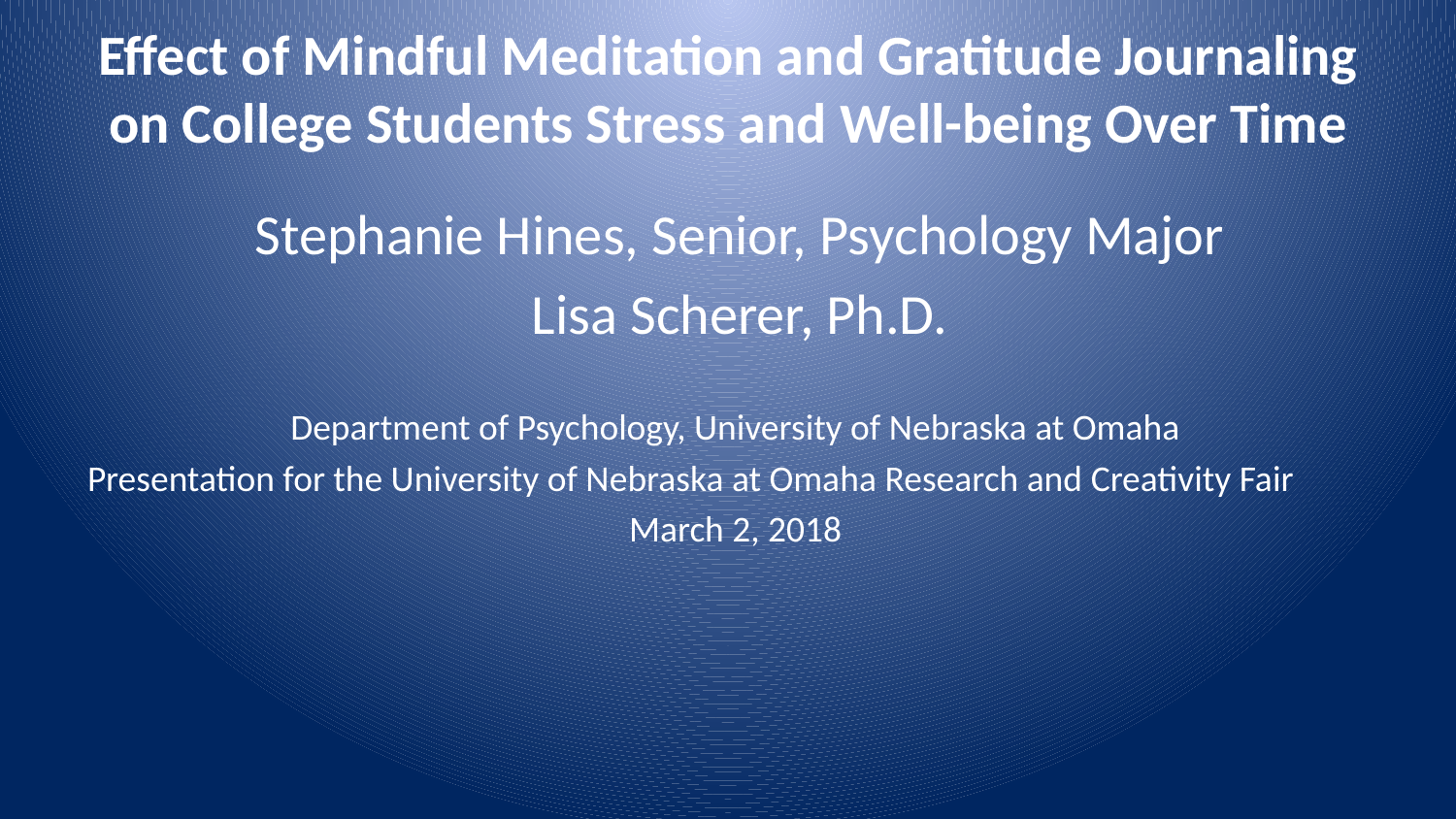

# Effect of Mindful Meditation and Gratitude Journaling on College Students Stress and Well-being Over Time
Stephanie Hines, Senior, Psychology Major
Lisa Scherer, Ph.D.

Department of Psychology, University of Nebraska at Omaha
Presentation for the University of Nebraska at Omaha Research and Creativity Fair
March 2, 2018